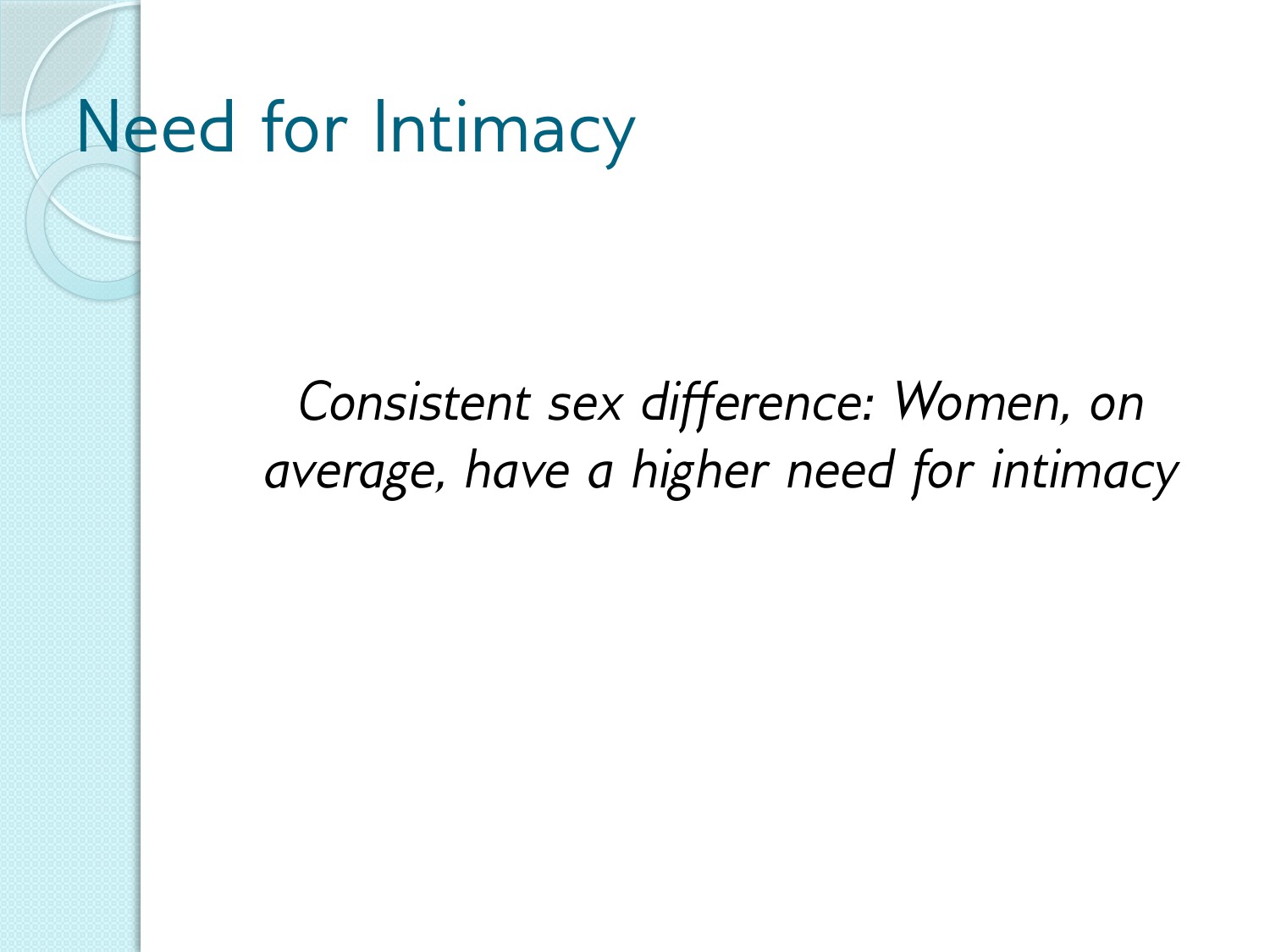

# Need for Intimacy

Consistent sex difference: Women, on average, have a higher need for intimacy